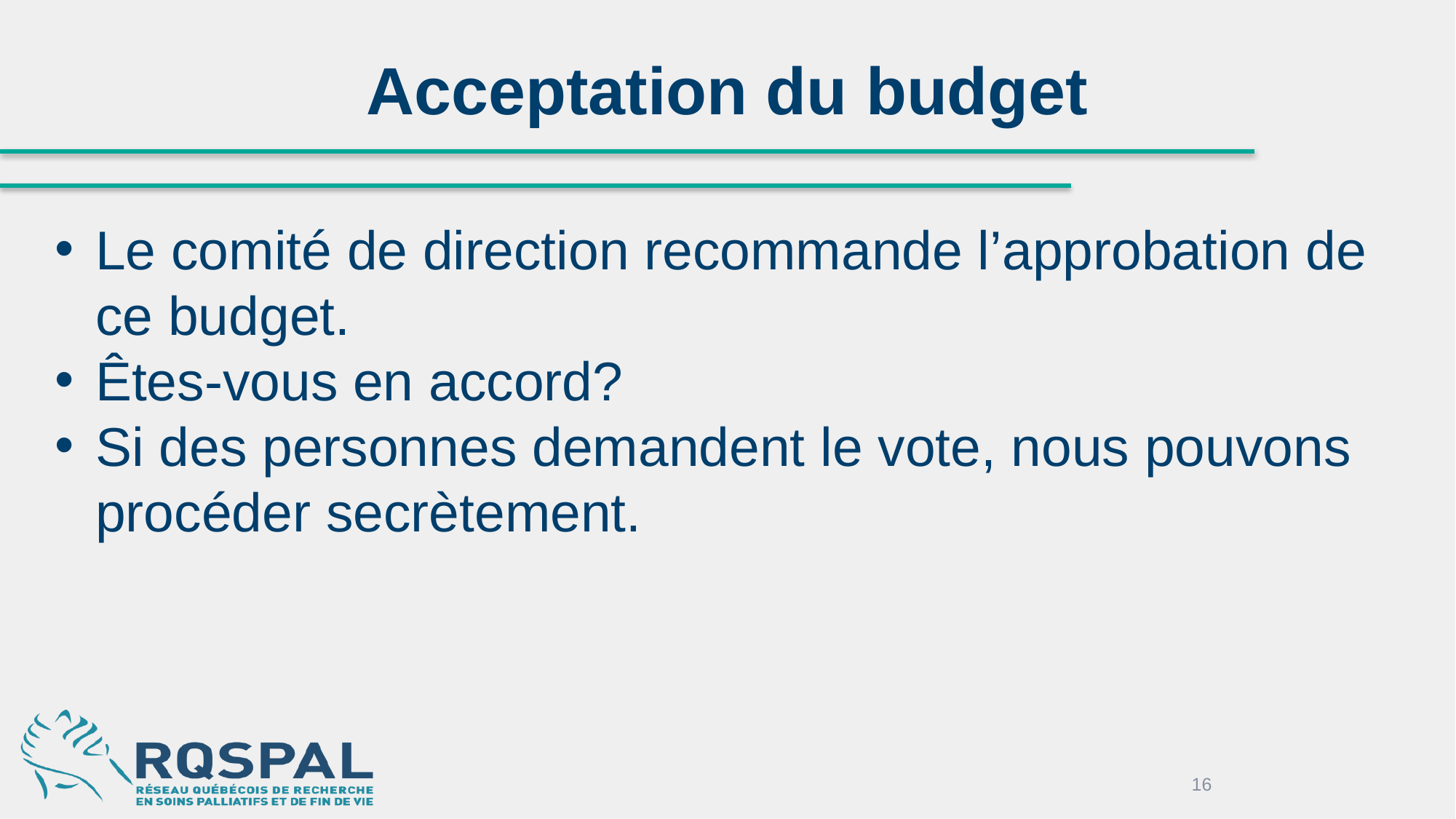

# Acceptation du budget
Le comité de direction recommande l’approbation de ce budget.
Êtes-vous en accord?
Si des personnes demandent le vote, nous pouvons procéder secrètement.

16